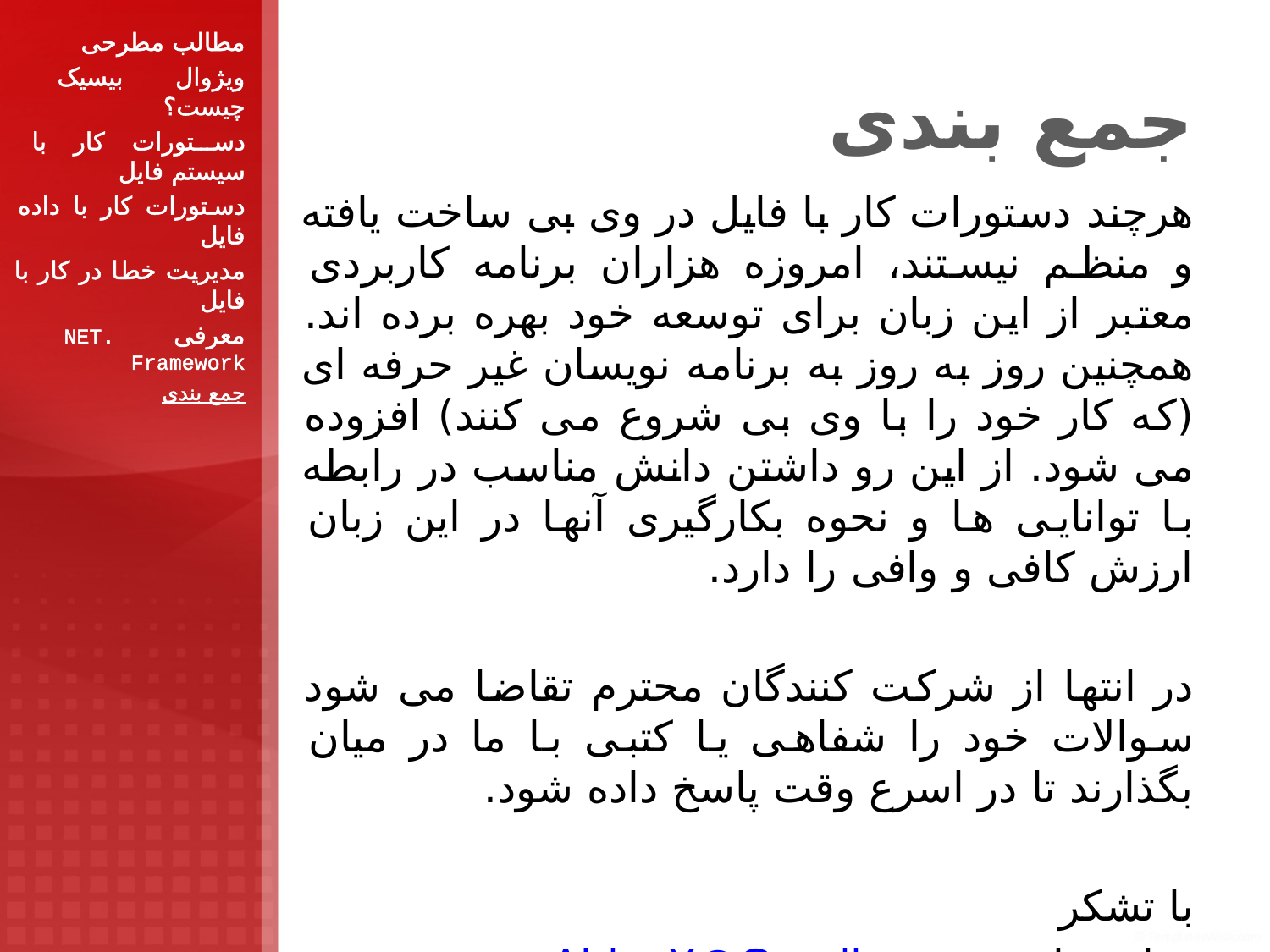

مطالب مطرحی
ویژوال بیسیک چیست؟
دستورات کار با سیستم فایل
دستورات کار با داده فایل
مدیریت خطا در کار با فایل
معرفی .NET Framework
جمع بندی

# جمع بندی
هرچند دستورات کار با فایل در وی بی ساخت یافته و منظم نیستند، امروزه هزاران برنامه کاربردی معتبر از این زبان برای توسعه خود بهره برده اند. همچنین روز به روز به برنامه نویسان غیر حرفه ای (که کار خود را با وی بی شروع می کنند) افزوده می شود. از این رو داشتن دانش مناسب در رابطه با توانایی ها و نحوه بکارگیری آنها در این زبان ارزش کافی و وافی را دارد.

در انتها از شرکت کنندگان محترم تقاضا می شود سوالات خود را شفاهی یا کتبی با ما در میان بگذارند تا در اسرع وقت پاسخ داده شود.

با تشکر
عباس نادری AbiusX@Gmail.com
علی هریسچیان nightmaster_a@yahoo.com